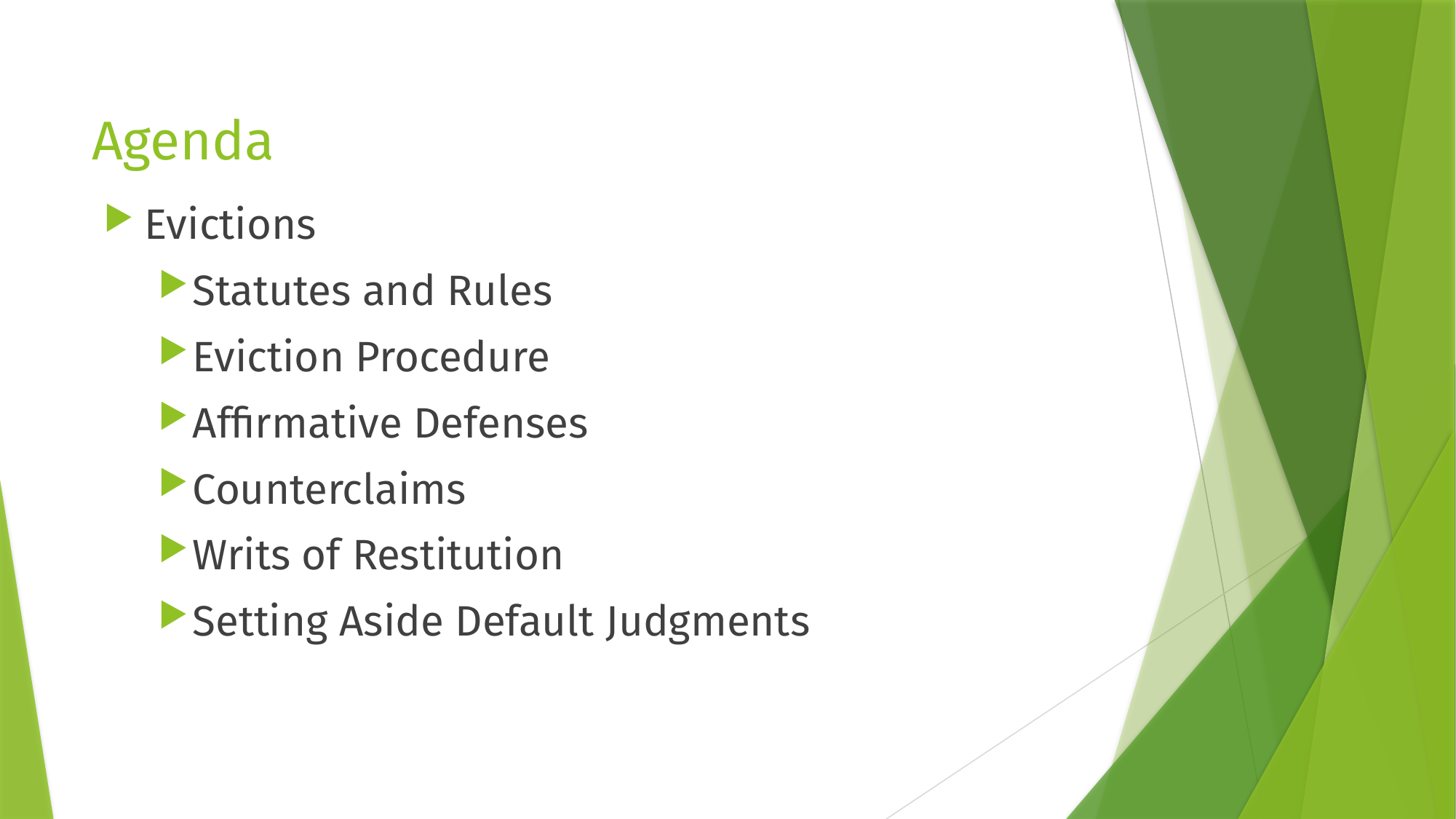

# Agenda
Evictions
Statutes and Rules
Eviction Procedure
Affirmative Defenses
Counterclaims
Writs of Restitution
Setting Aside Default Judgments